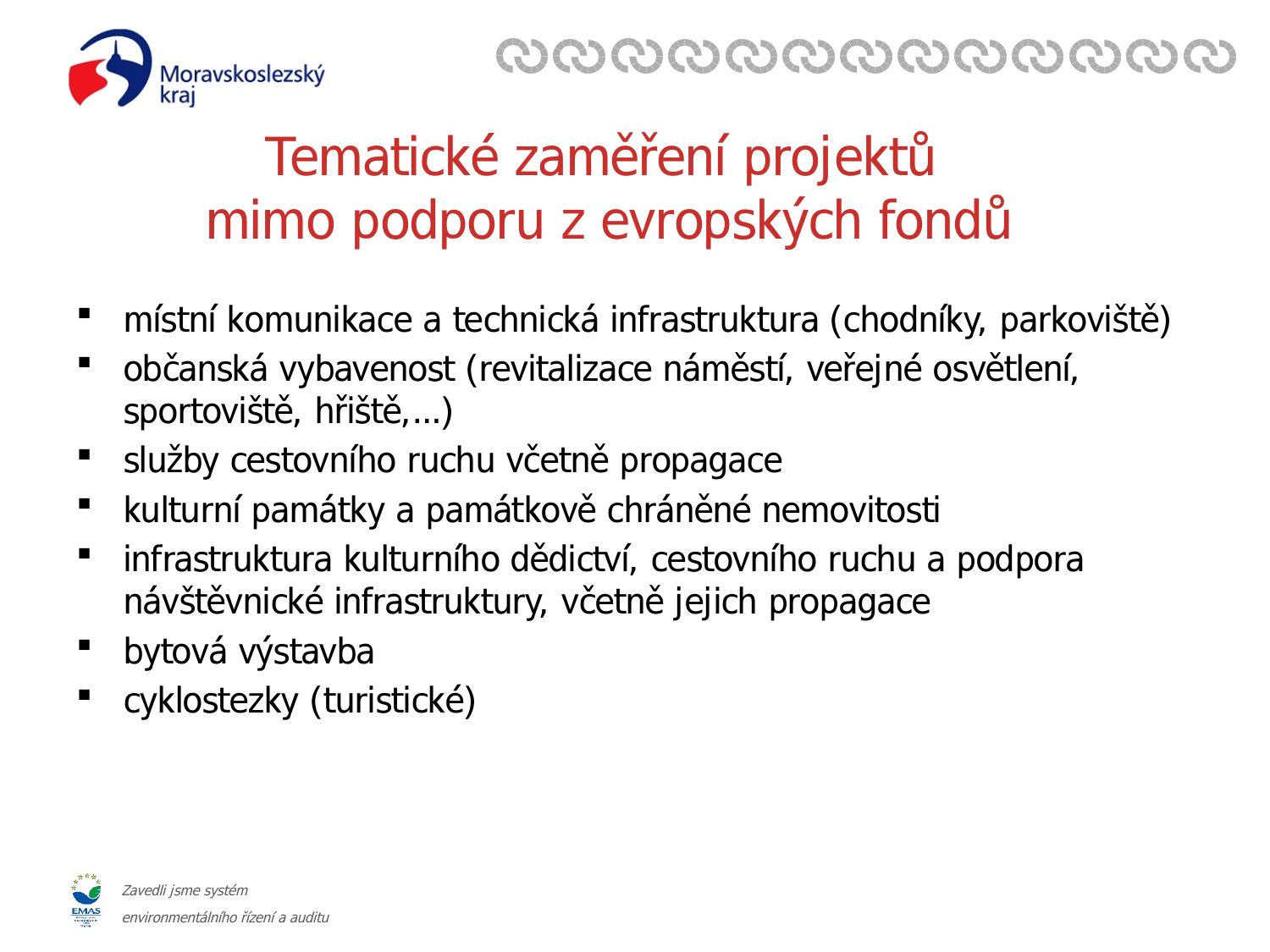

# Tematické zaměření projektů mimo podporu z evropských fondů

místní komunikace a technická infrastruktura (chodníky, parkoviště)
občanská vybavenost (revitalizace náměstí, veřejné osvětlení, sportoviště, hřiště,…)
služby cestovního ruchu včetně propagace
kulturní památky a památkově chráněné nemovitosti
infrastruktura kulturního dědictví, cestovního ruchu a podpora návštěvnické infrastruktury, včetně jejich propagace
bytová výstavba
cyklostezky (turistické)